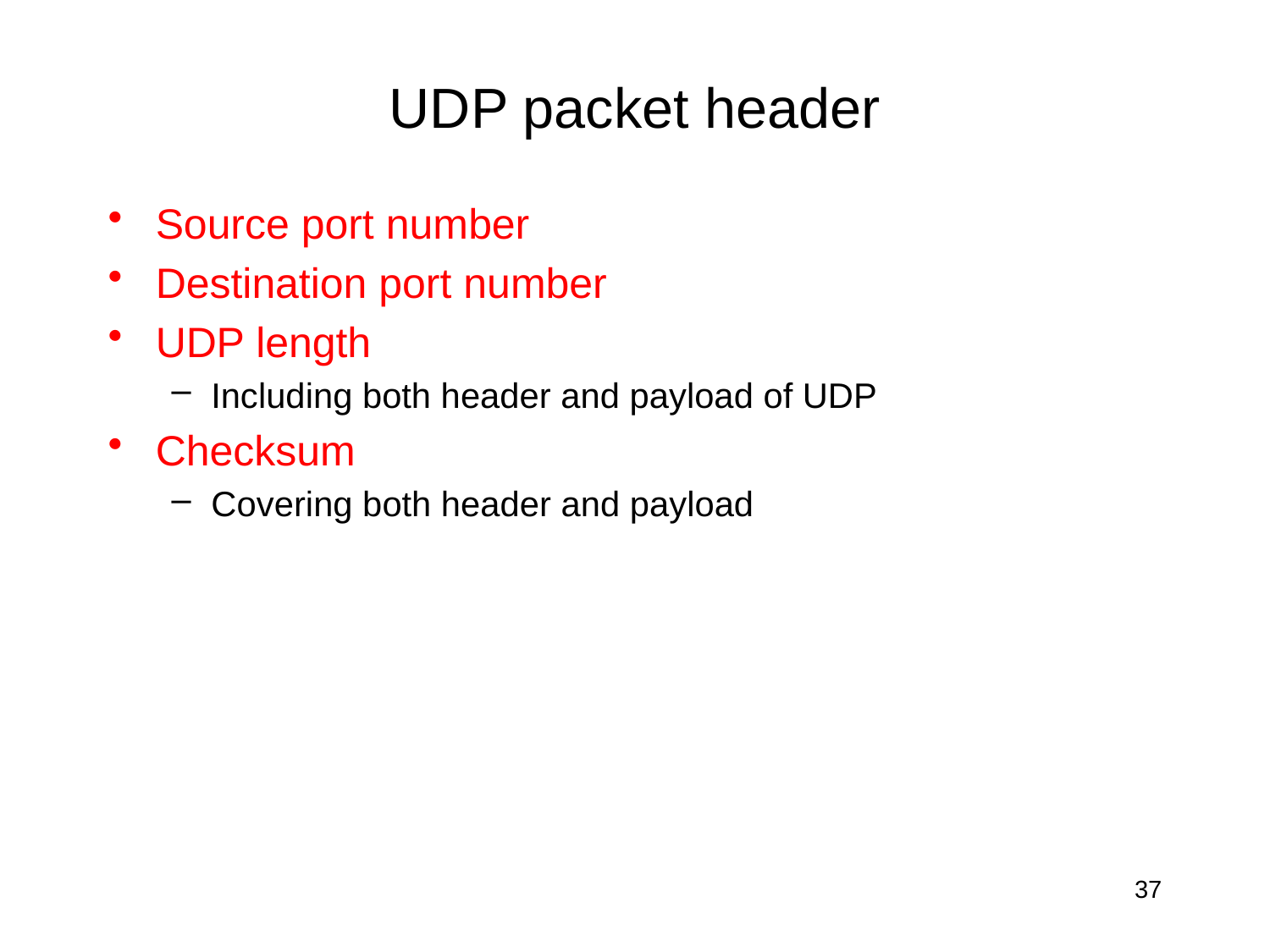

# UDP packet header
Source port number
Destination port number
UDP length
Including both header and payload of UDP
Checksum
Covering both header and payload
37